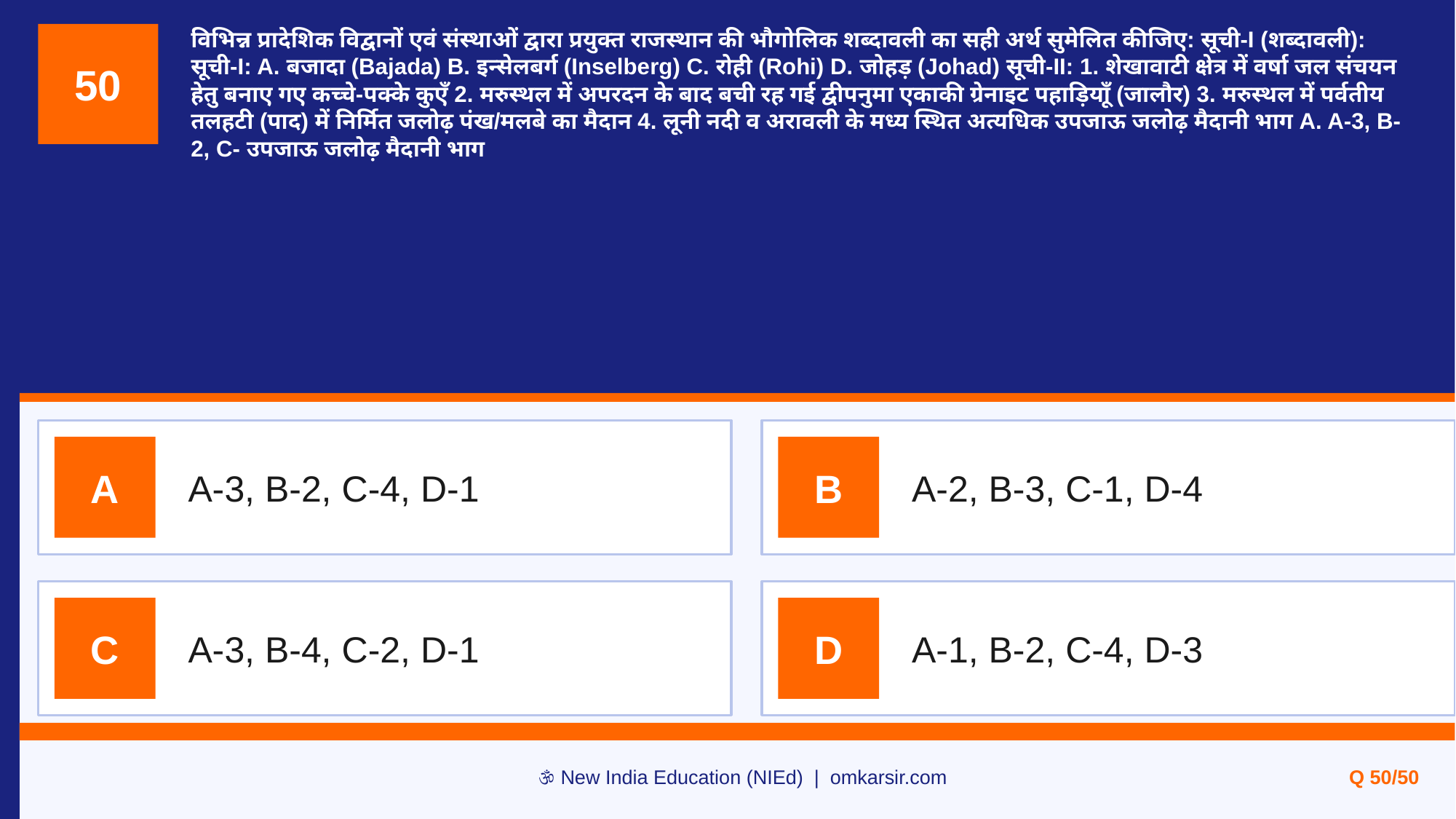

विभिन्न प्रादेशिक विद्वानों एवं संस्थाओं द्वारा प्रयुक्त राजस्थान की भौगोलिक शब्दावली का सही अर्थ सुमेलित कीजिए: सूची-I (शब्दावली): सूची-I: A. बजादा (Bajada) B. इन्सेलबर्ग (Inselberg) C. रोही (Rohi) D. जोहड़ (Johad) सूची-II: 1. शेखावाटी क्षेत्र में वर्षा जल संचयन हेतु बनाए गए कच्चे-पक्के कुएँ 2. मरुस्थल में अपरदन के बाद बची रह गई द्वीपनुमा एकाकी ग्रेनाइट पहाड़ियाूँ (जालौर) 3. मरुस्थल में पर्वतीय तलहटी (पाद) में निर्मित जलोढ़ पंख/मलबे का मैदान 4. लूनी नदी व अरावली के मध्य स्थित अत्यधिक उपजाऊ जलोढ़ मैदानी भाग A. A-3, B-2, C- उपजाऊ जलोढ़ मैदानी भाग
50

A-3, B-2, C-4, D-1
A-2, B-3, C-1, D-4
A
B

A-3, B-4, C-2, D-1
A-1, B-2, C-4, D-3
C
D

🕉️ New India Education (NIEd)  |  omkarsir.com
Q 50/50